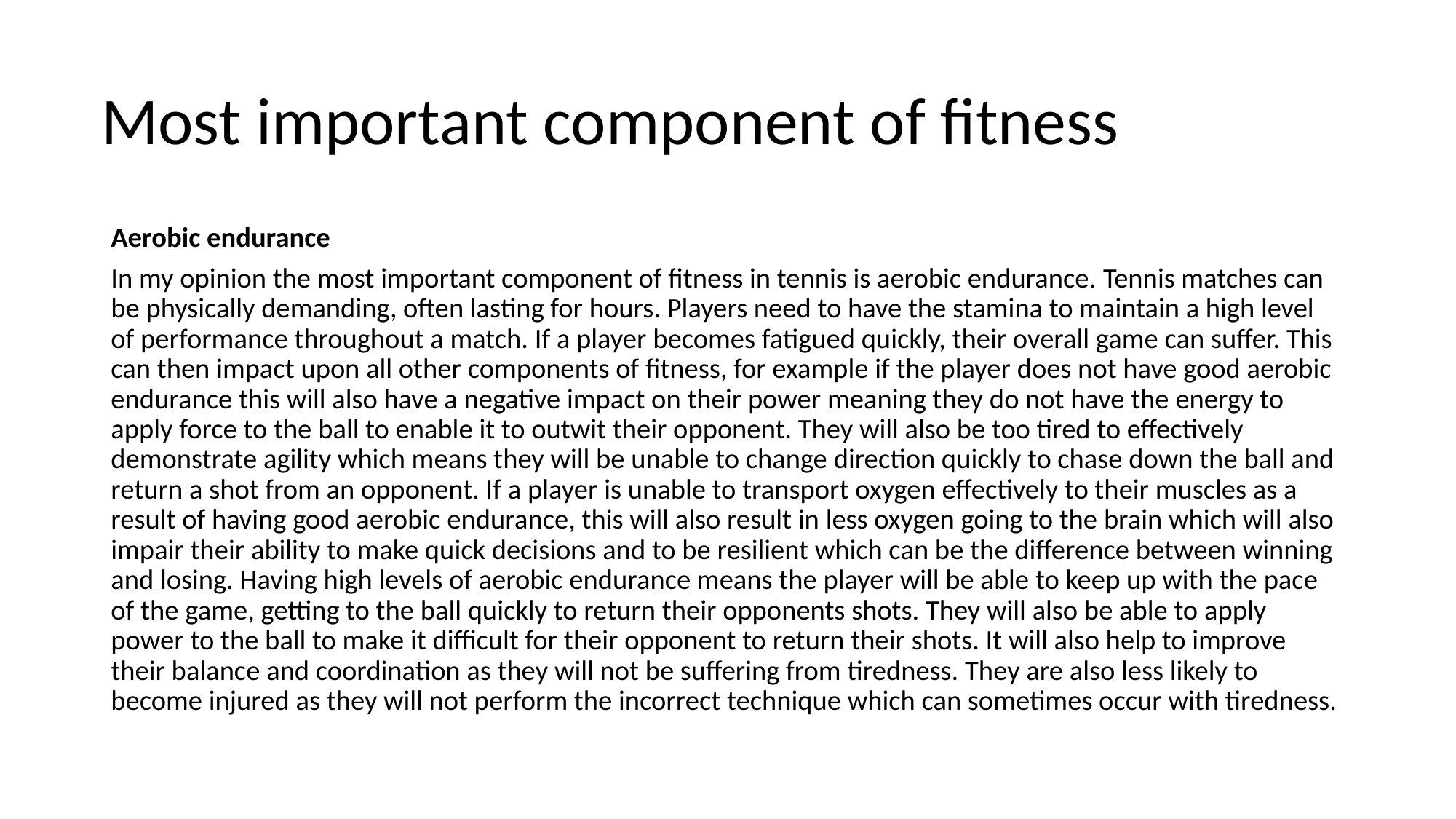

# Most important component of fitness
Aerobic endurance
In my opinion the most important component of fitness in tennis is aerobic endurance. Tennis matches can be physically demanding, often lasting for hours. Players need to have the stamina to maintain a high level of performance throughout a match. If a player becomes fatigued quickly, their overall game can suffer. This can then impact upon all other components of fitness, for example if the player does not have good aerobic endurance this will also have a negative impact on their power meaning they do not have the energy to apply force to the ball to enable it to outwit their opponent. They will also be too tired to effectively demonstrate agility which means they will be unable to change direction quickly to chase down the ball and return a shot from an opponent. If a player is unable to transport oxygen effectively to their muscles as a result of having good aerobic endurance, this will also result in less oxygen going to the brain which will also impair their ability to make quick decisions and to be resilient which can be the difference between winning and losing. Having high levels of aerobic endurance means the player will be able to keep up with the pace of the game, getting to the ball quickly to return their opponents shots. They will also be able to apply power to the ball to make it difficult for their opponent to return their shots. It will also help to improve their balance and coordination as they will not be suffering from tiredness. They are also less likely to become injured as they will not perform the incorrect technique which can sometimes occur with tiredness.